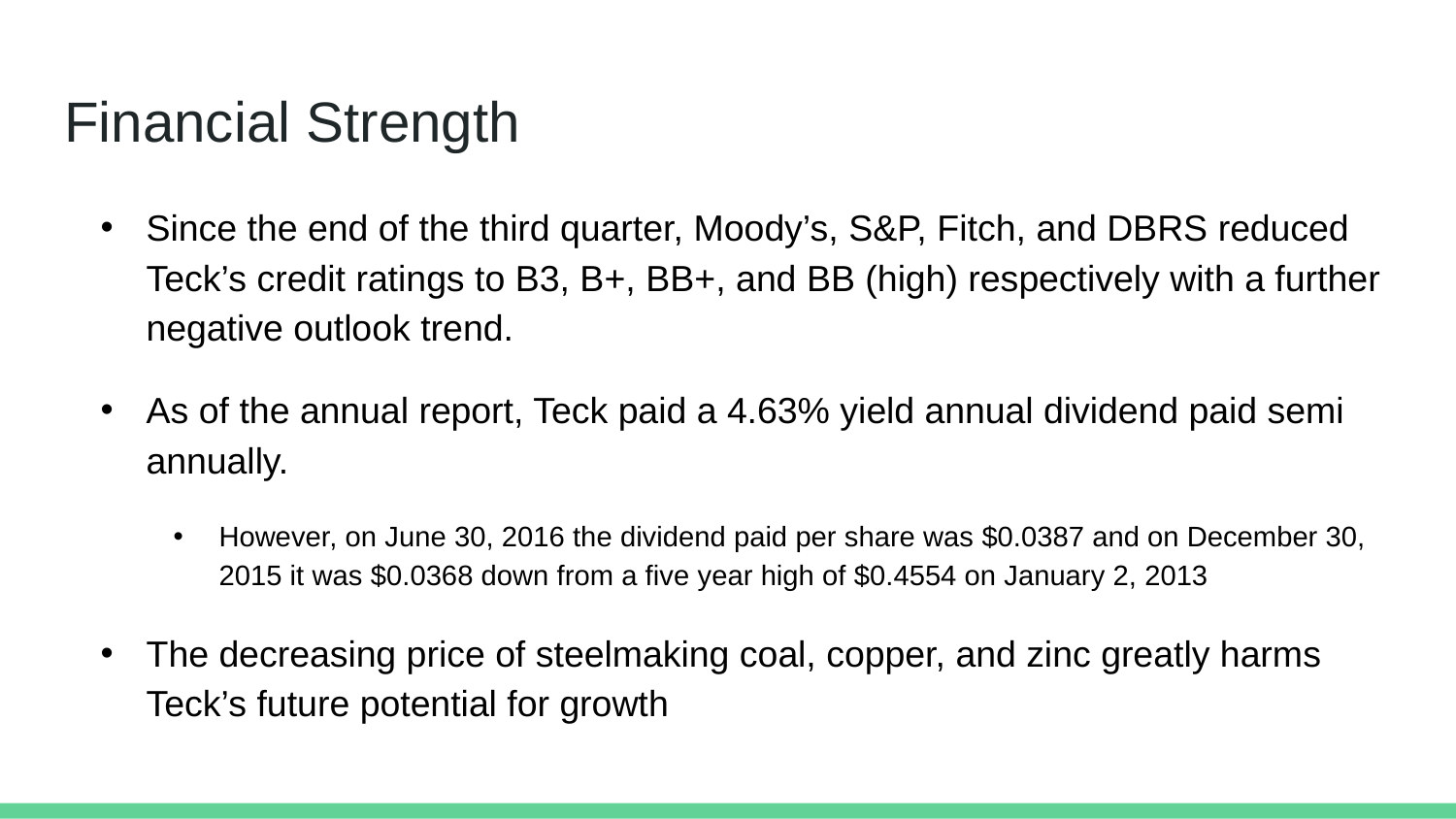

# Financial Strength
Since the end of the third quarter, Moody’s, S&P, Fitch, and DBRS reduced Teck’s credit ratings to B3, B+, BB+, and BB (high) respectively with a further negative outlook trend.
As of the annual report, Teck paid a 4.63% yield annual dividend paid semi annually.
However, on June 30, 2016 the dividend paid per share was $0.0387 and on December 30, 2015 it was $0.0368 down from a five year high of $0.4554 on January 2, 2013
The decreasing price of steelmaking coal, copper, and zinc greatly harms Teck’s future potential for growth